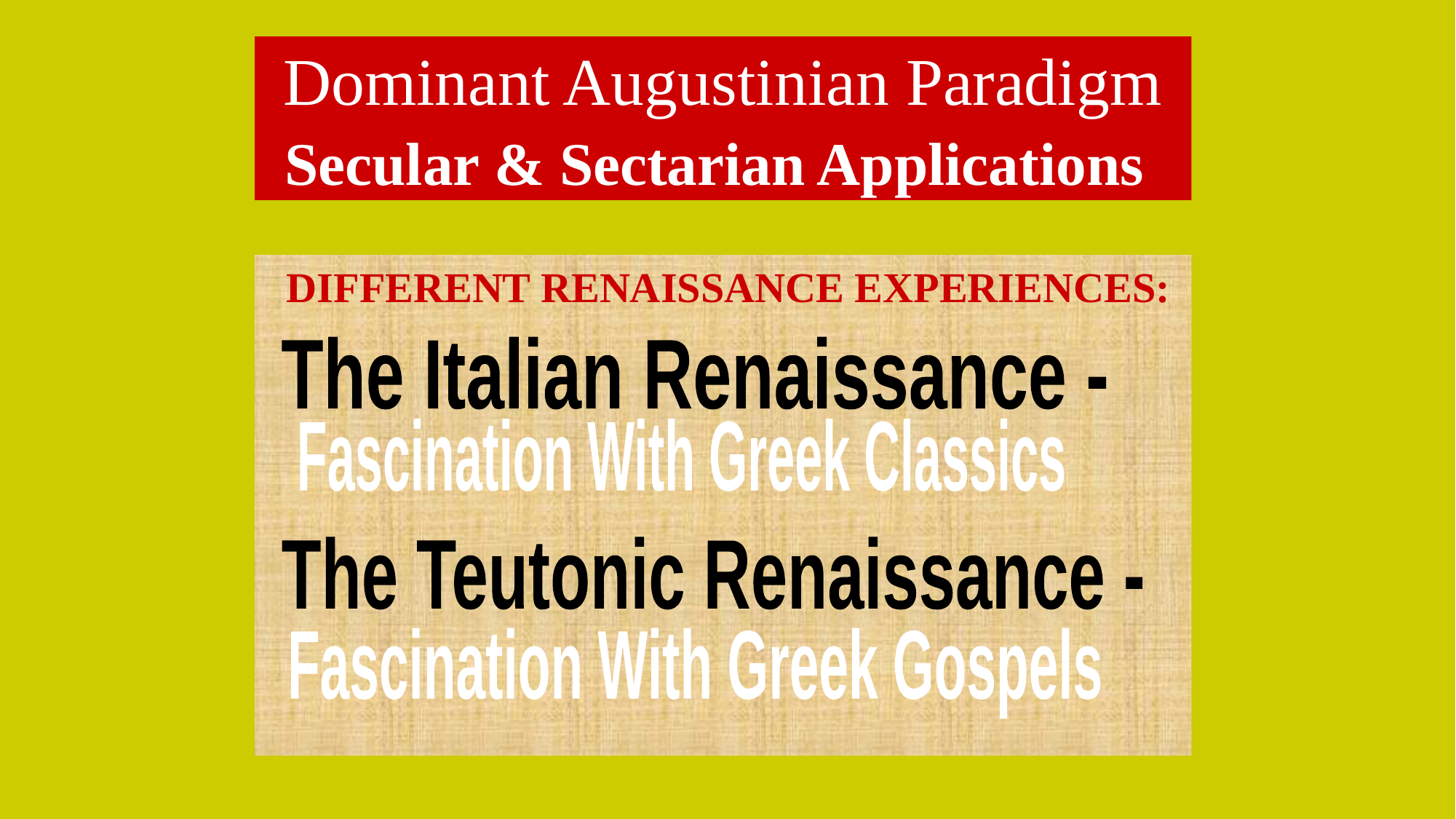

# Dominant Augustinian Paradigm Secular & Sectarian Applications
  DIFFERENT RENAISSANCE EXPERIENCES:
The Italian Renaissance -
Fascination With Greek Classics
The Teutonic Renaissance -
Fascination With Greek Gospels